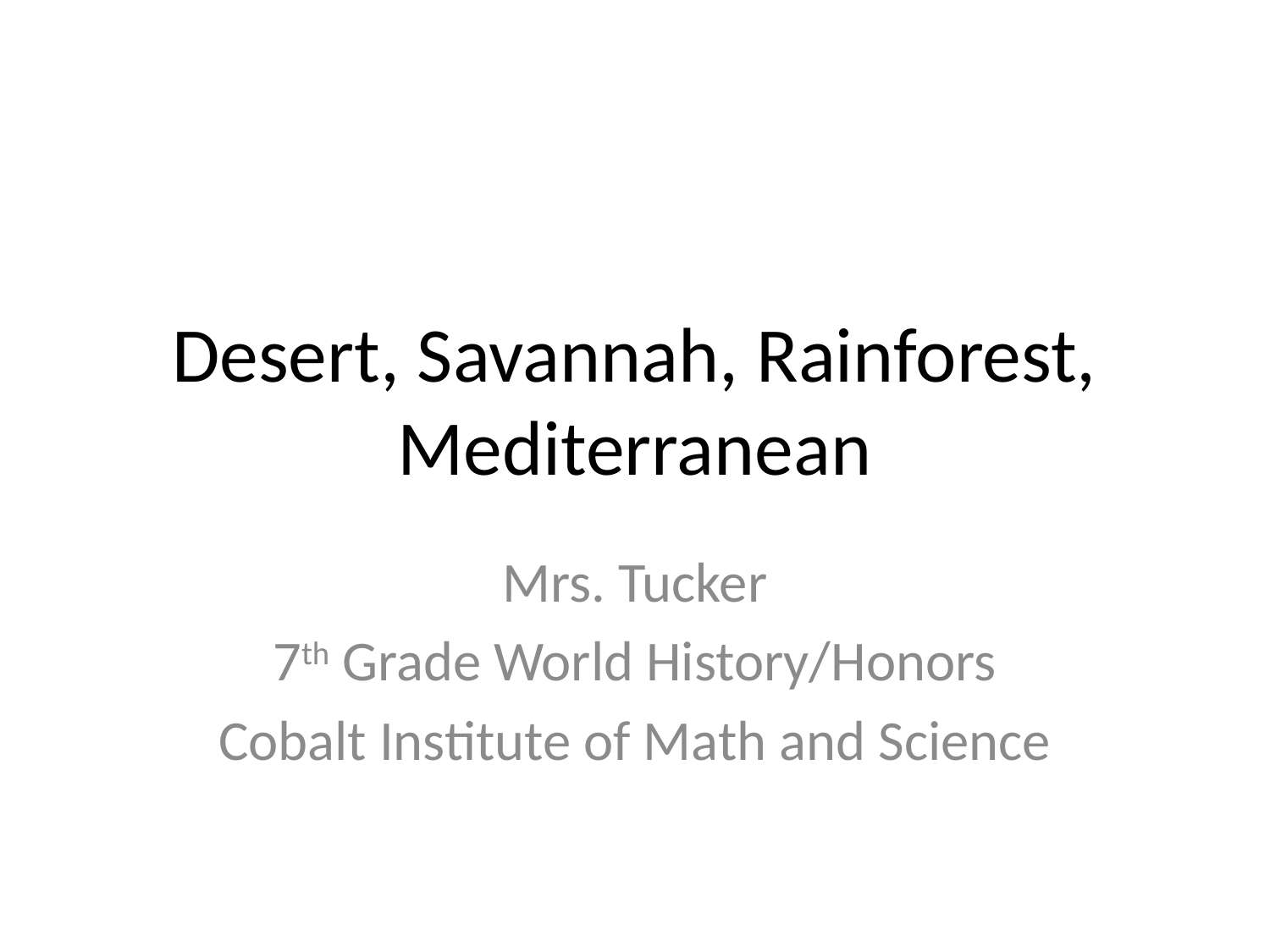

# Desert, Savannah, Rainforest, Mediterranean
Mrs. Tucker
7th Grade World History/Honors
Cobalt Institute of Math and Science